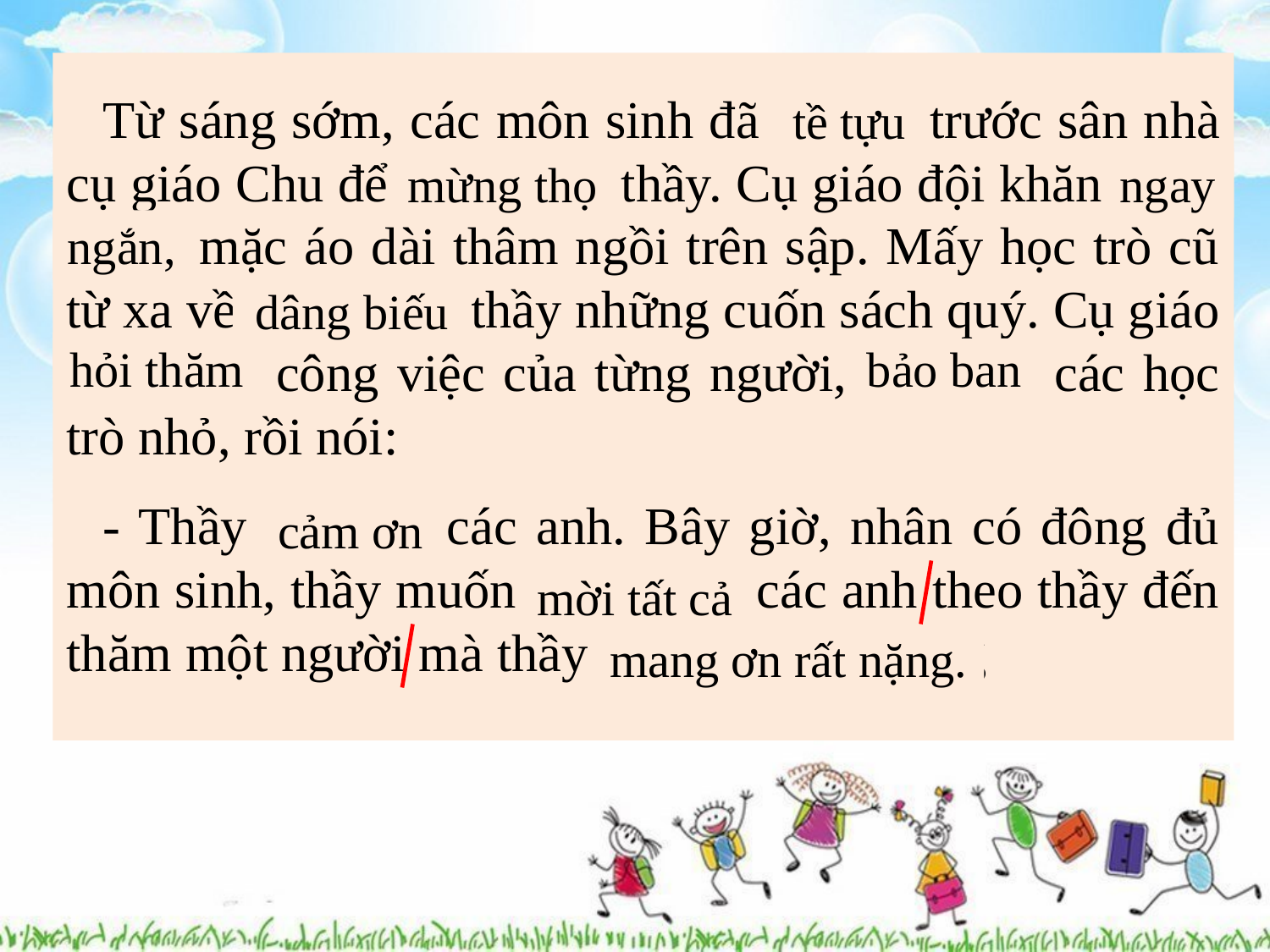

Từ sáng sớm, các môn sinh đã tề tựu  trước sân nhà cụ giáo Chu để mừng thọ thầy. Cụ giáo đội khăn ngay ngắn, mặc áo dài thâm ngồi trên sập. Mấy học trò cũ từ xa về dâng biếu thầy những cuốn sách quý. Cụ giáo hỏi thăm công việc của từng người, bảo ban các học trò nhỏ, rồi nói:
- Thầy cảm ơn các anh. Bây giờ, nhân có đông đủ môn sinh, thầy muốn mời tất cả các anh theo thầy đến thăm một người mà thầy  mang ơn rất nặng
tề tựu
mừng thọ
ngay
ngắn,
dâng biếu
hỏi thăm
bảo ban
cảm ơn
mời tất cả
mang ơn rất nặng.